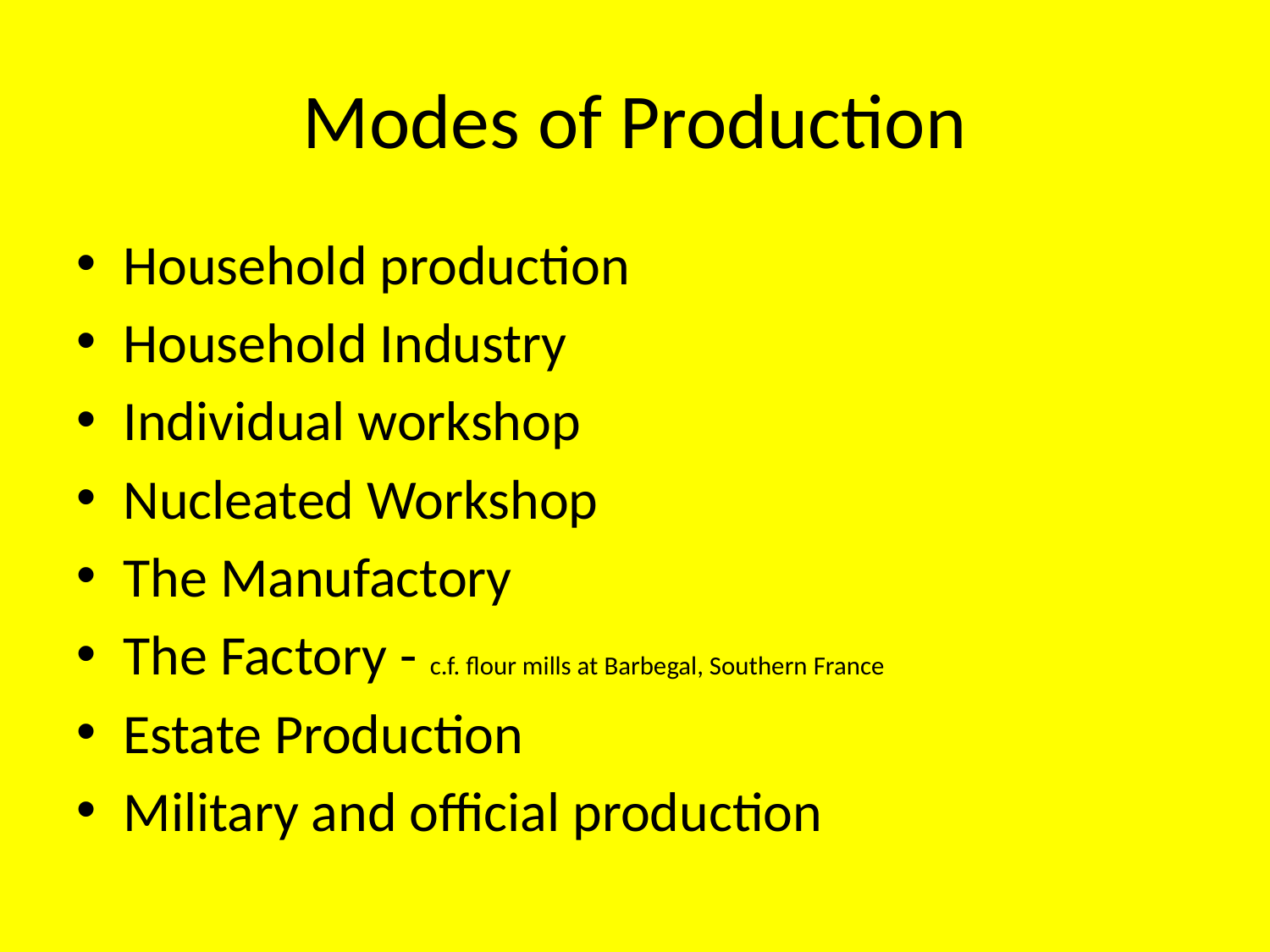

# Modes of Production
Household production
Household Industry
Individual workshop
Nucleated Workshop
The Manufactory
The Factory - c.f. flour mills at Barbegal, Southern France
Estate Production
Military and official production